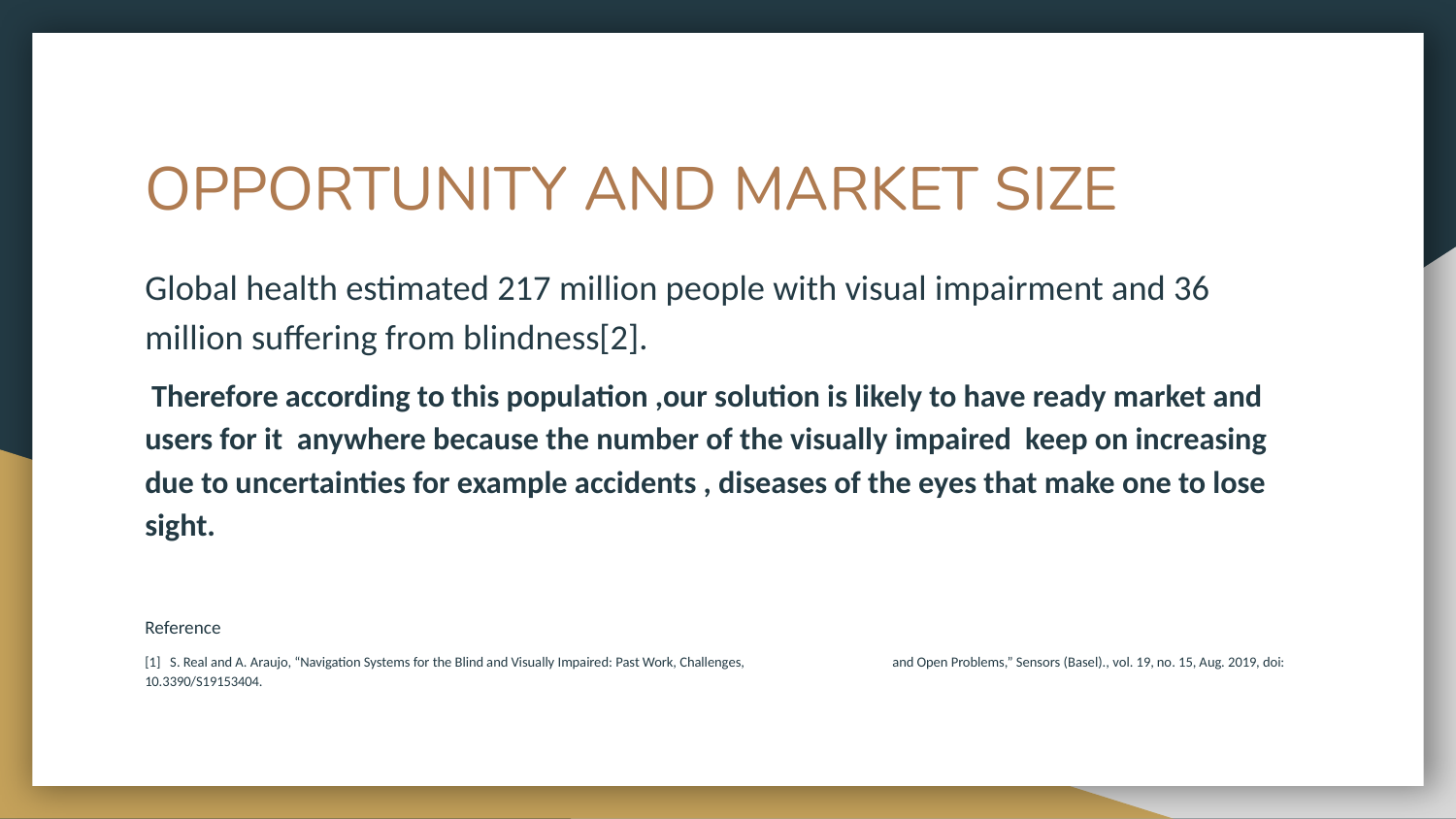

# OPPORTUNITY AND MARKET SIZE
Global health estimated 217 million people with visual impairment and 36 million suffering from blindness[2].
 Therefore according to this population ,our solution is likely to have ready market and  users for it  anywhere because the number of the visually impaired  keep on increasing due to uncertainties for example accidents , diseases of the eyes that make one to lose sight.

Reference
[1]   S. Real and A. Araujo, “Navigation Systems for the Blind and Visually Impaired: Past Work, Challenges,                                               and Open Problems,” Sensors (Basel)., vol. 19, no. 15, Aug. 2019, doi: 10.3390/S19153404.